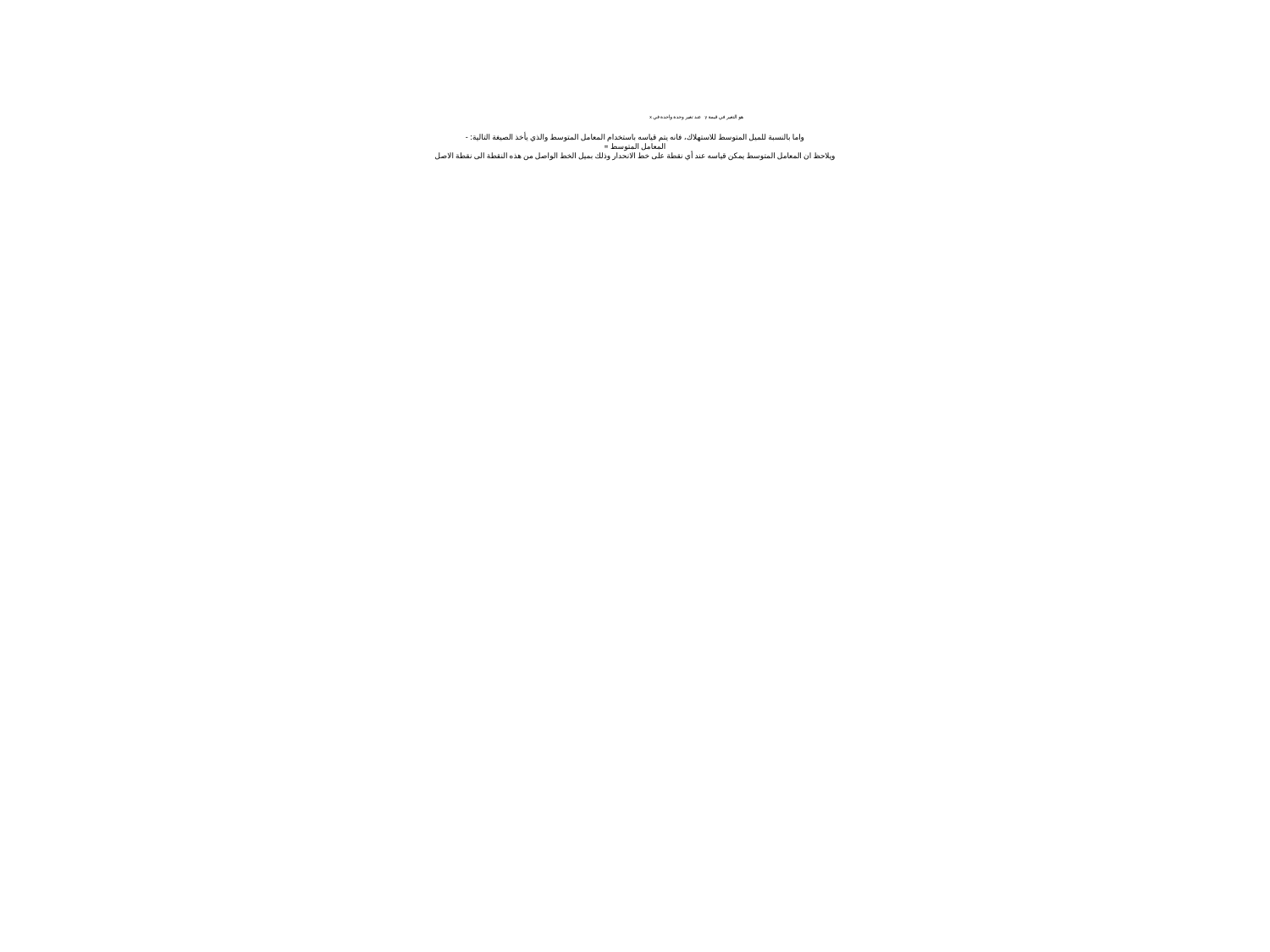

# هو التغير في قيمة y   عند تغير وحدة واحدة في x   واما بالنسبة للميل المتوسط للاستهلاك، فانه يتم قياسه باستخدام المعامل المتوسط والذي يأخذ الصيغة التالية: - المعامل المتوسط = ويلاحظ ان المعامل المتوسط يمكن قياسه عند أي نقطة على خط الانحدار وذلك بميل الخط الواصل من هذه النقطة الى نقطة الاصل